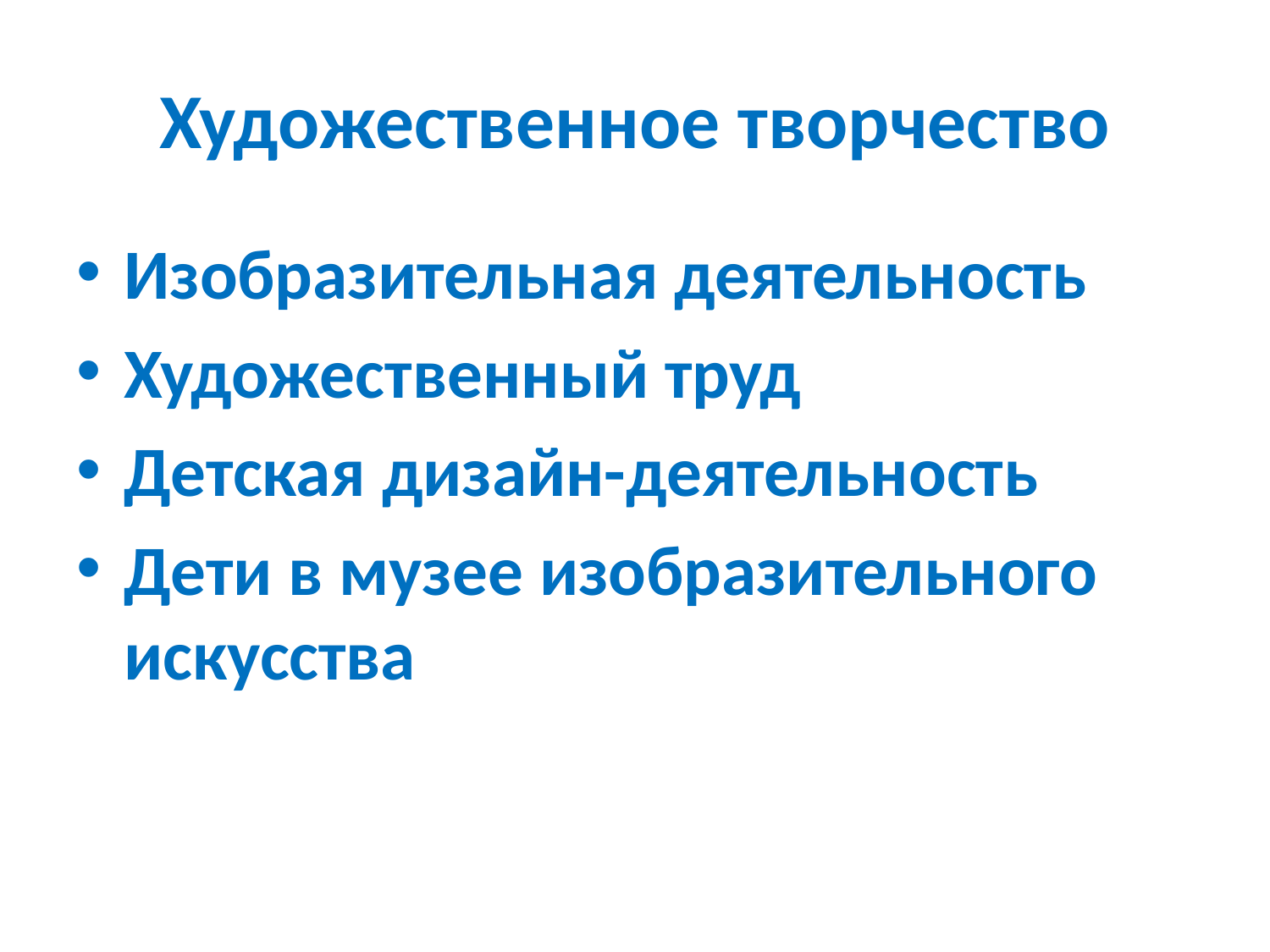

# Художественное творчество
Изобразительная деятельность
Художественный труд
Детская дизайн-деятельность
Дети в музее изобразительного искусства